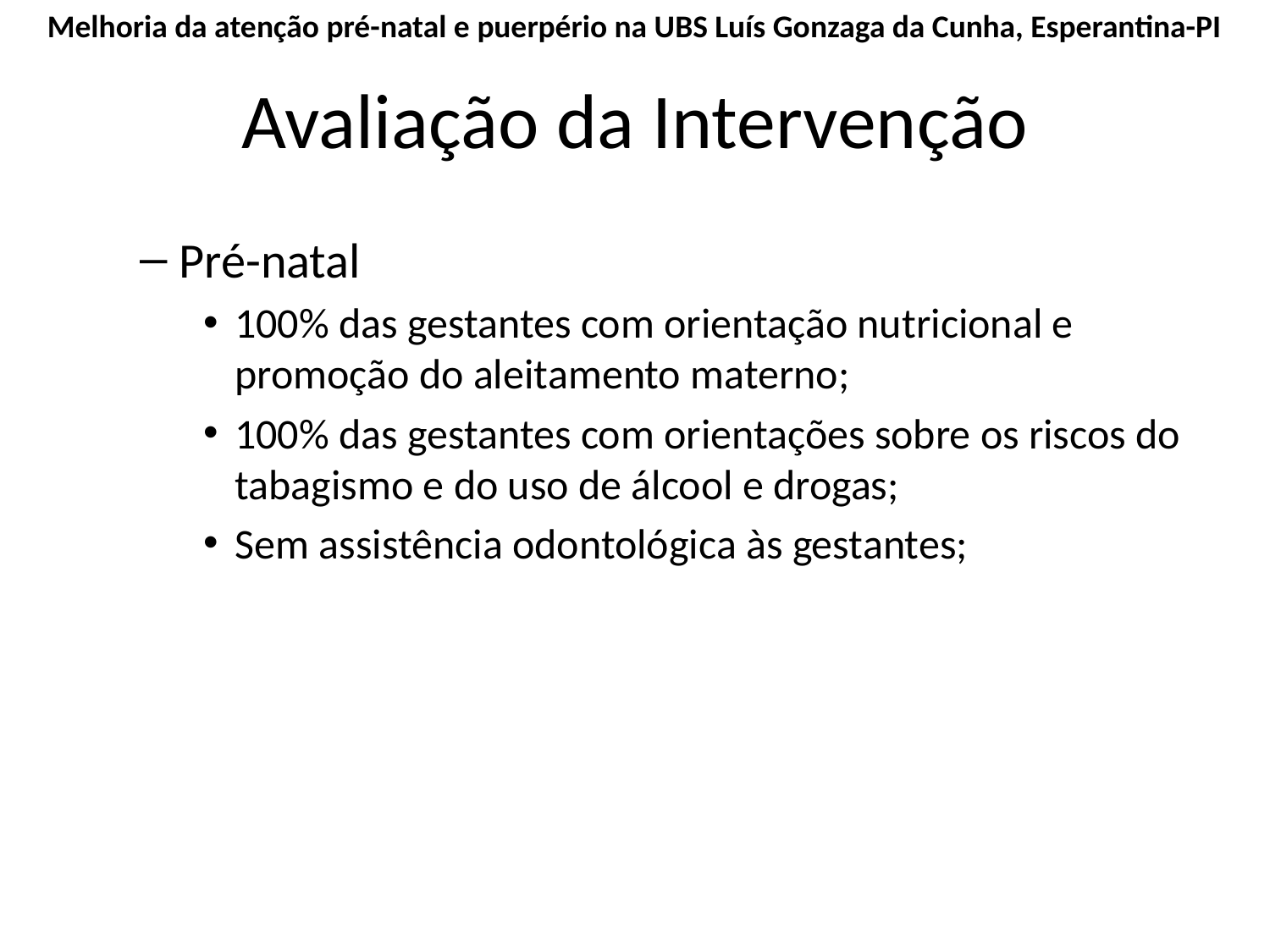

Melhoria da atenção pré-natal e puerpério na UBS Luís Gonzaga da Cunha, Esperantina-PI
# Avaliação da Intervenção
Pré-natal
100% das gestantes com orientação nutricional e promoção do aleitamento materno;
100% das gestantes com orientações sobre os riscos do tabagismo e do uso de álcool e drogas;
Sem assistência odontológica às gestantes;